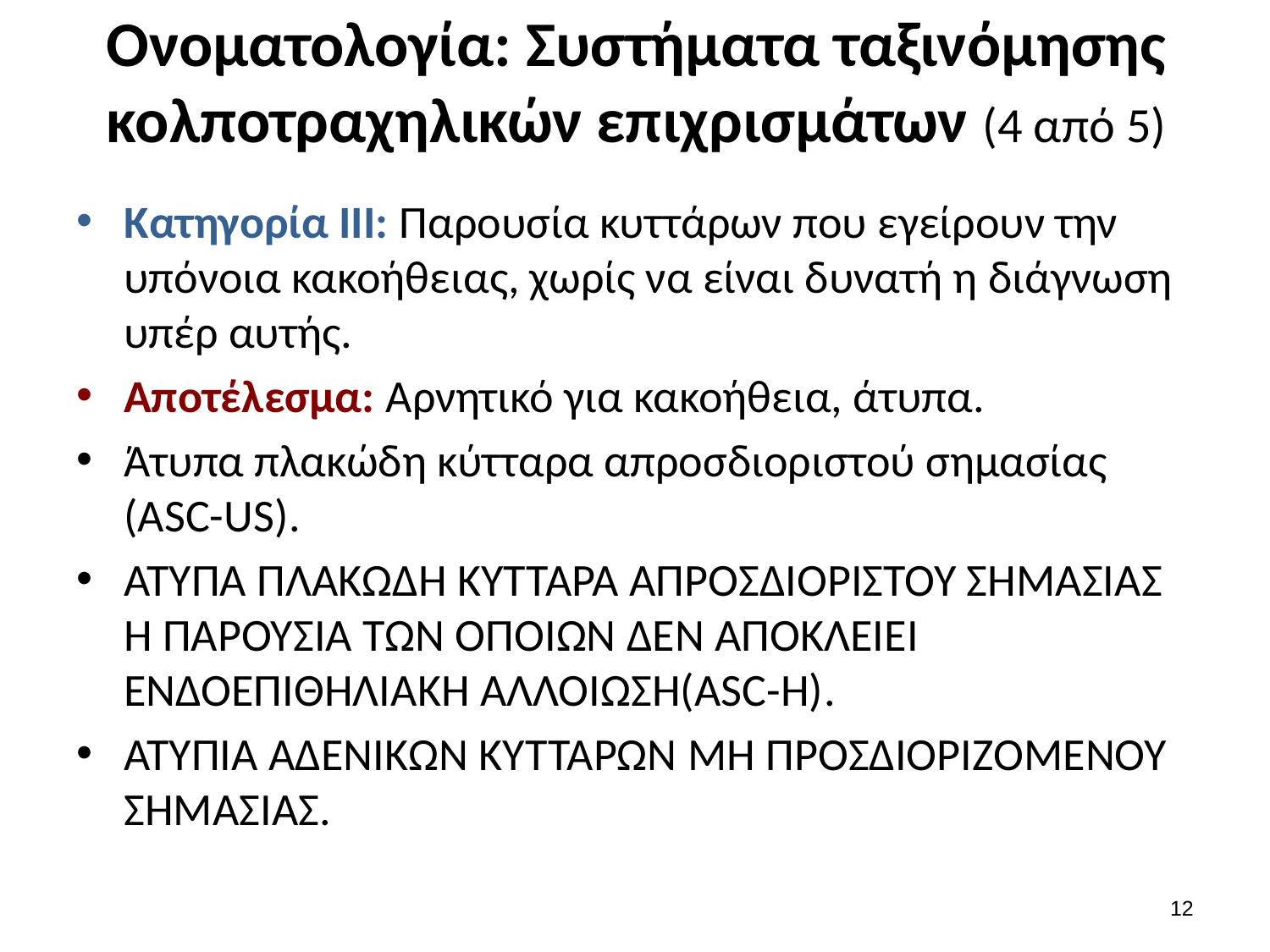

# Ονοματολογία: Συστήματα ταξινόμησης κολποτραχηλικών επιχρισμάτων (4 από 5)
Κατηγορία ΙΙΙ: Παρουσία κυττάρων που εγείρουν την υπόνοια κακοήθειας, χωρίς να είναι δυνατή η διάγνωση υπέρ αυτής.
Αποτέλεσμα: Αρνητικό για κακοήθεια, άτυπα.
Άτυπα πλακώδη κύτταρα απροσδιοριστού σημασίας (ASC-US).
ΑΤΥΠΑ ΠΛΑΚΩΔΗ ΚΥΤΤΑΡΑ ΑΠΡΟΣΔΙΟΡΙΣΤΟΥ ΣΗΜΑΣΙΑΣ Η ΠΑΡΟΥΣΙΑ ΤΩΝ ΟΠΟΙΩΝ ΔΕΝ ΑΠΟΚΛΕΙΕΙ ΕΝΔΟΕΠΙΘΗΛΙΑΚΗ ΑΛΛΟΙΩΣΗ(ASC-H).
ΑΤΥΠΙΑ ΑΔΕΝΙΚΩΝ ΚΥΤΤΑΡΩΝ ΜΗ ΠΡΟΣΔΙΟΡΙΖΟΜΕΝΟΥ ΣΗΜΑΣΙΑΣ.
12